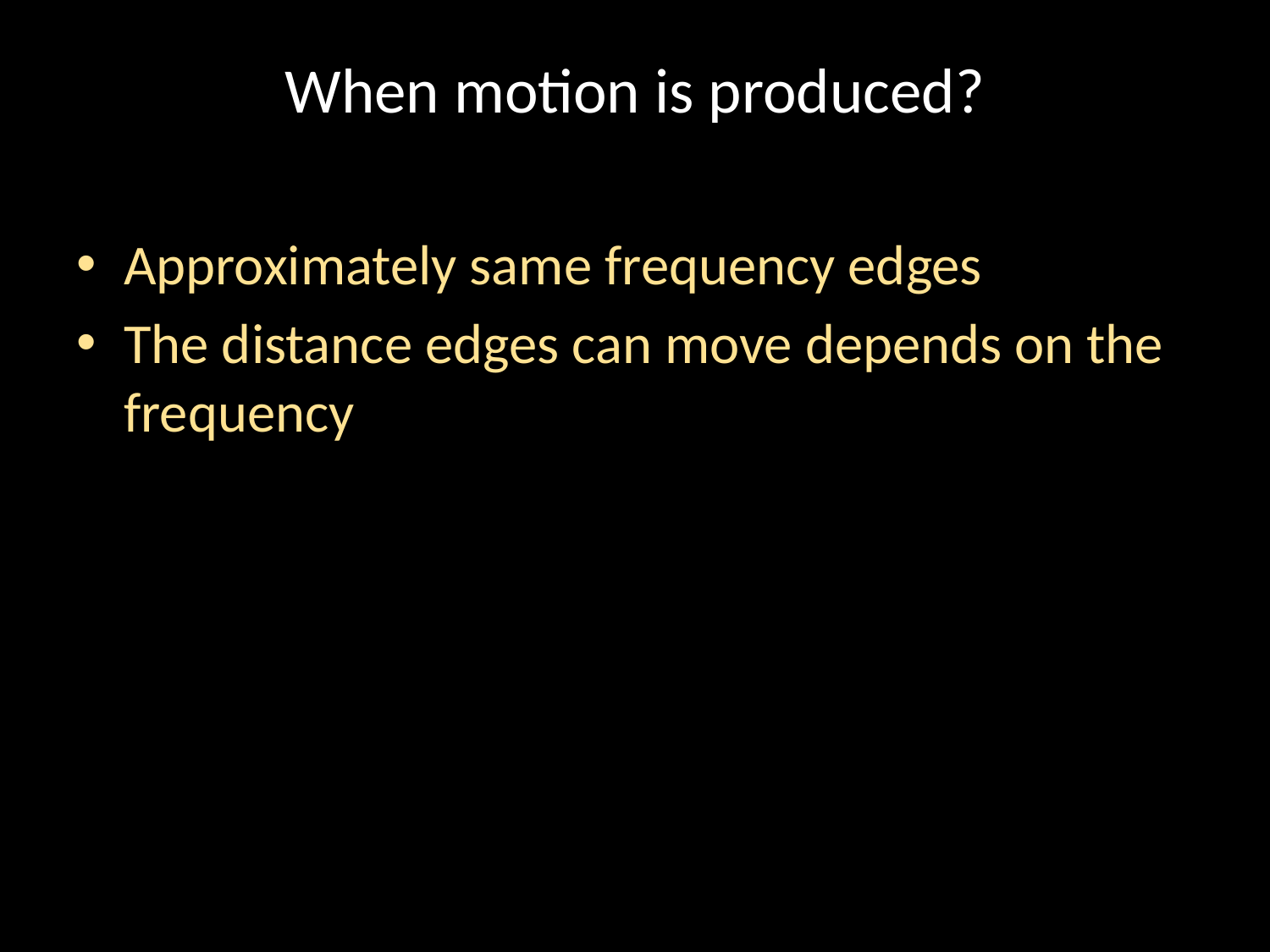

# When motion is produced?
Approximately same frequency edges
The distance edges can move depends on the frequency